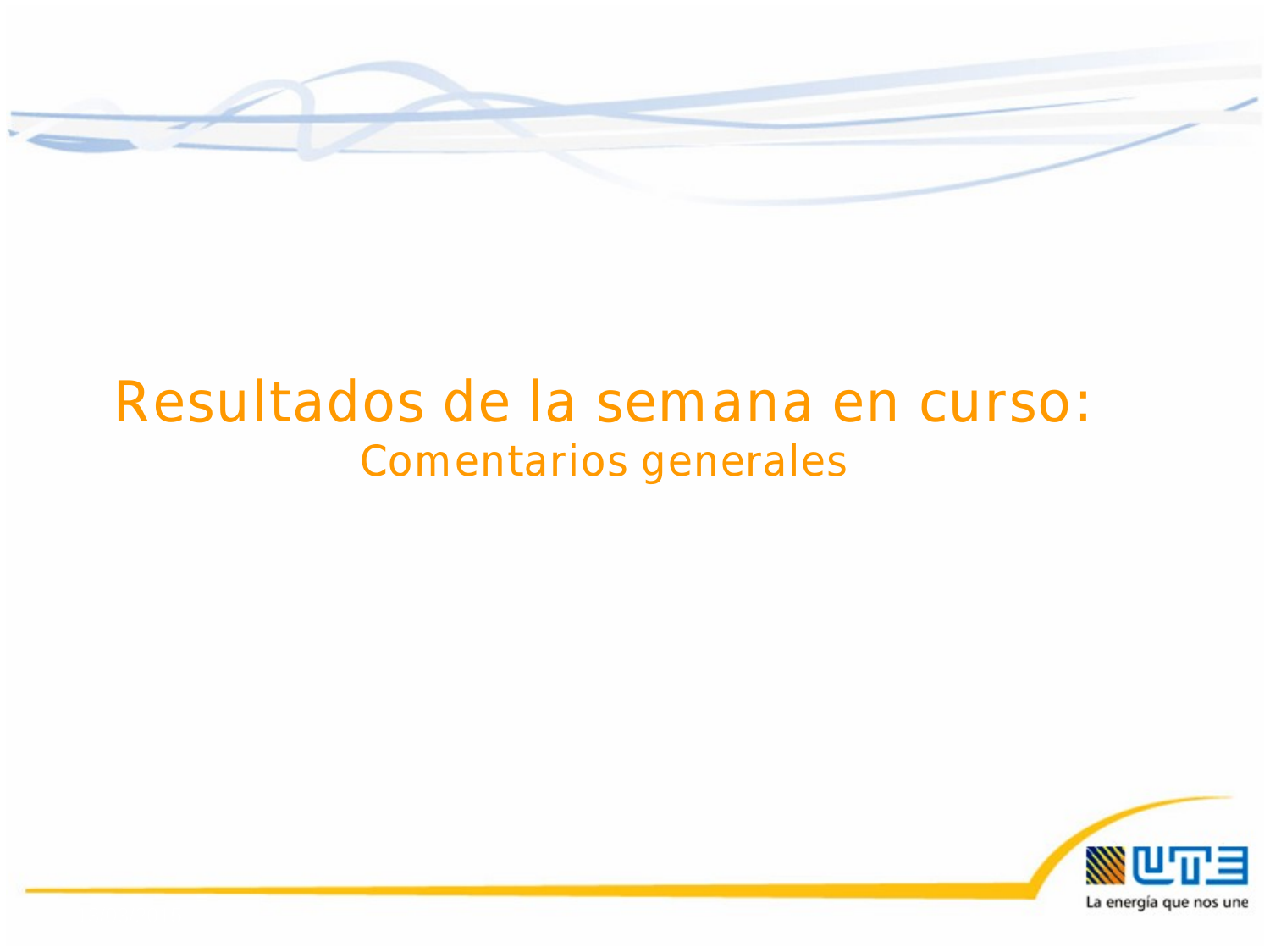

Resultados de la semana en curso:
Comentarios generales
13/03/2015
2
2